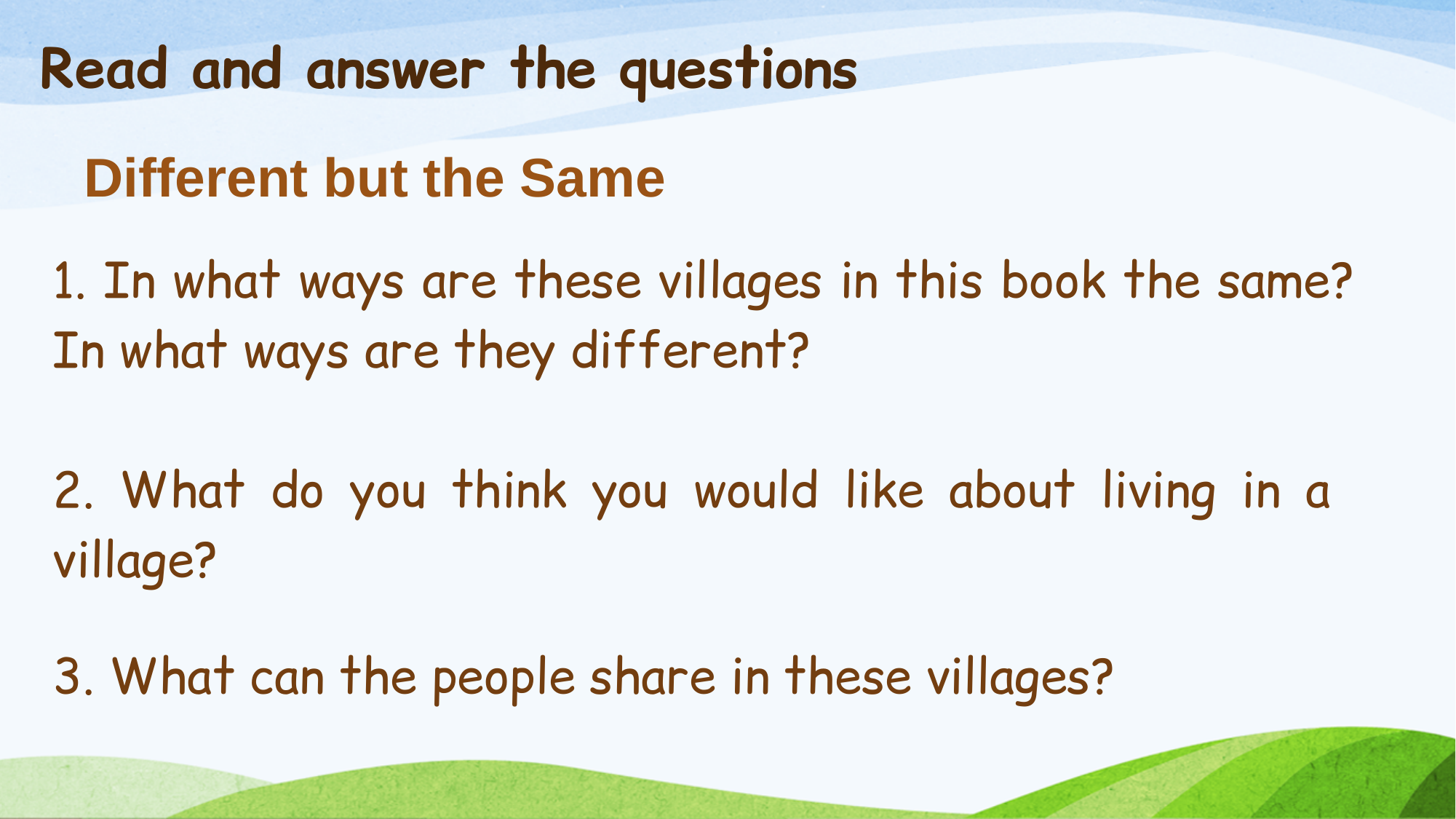

# Read and answer the questions
Different but the Same
1. In what ways are these villages in this book the same? In what ways are they different?

2. What do you think you would like about living in a  village?

3. What can the people share in these villages?